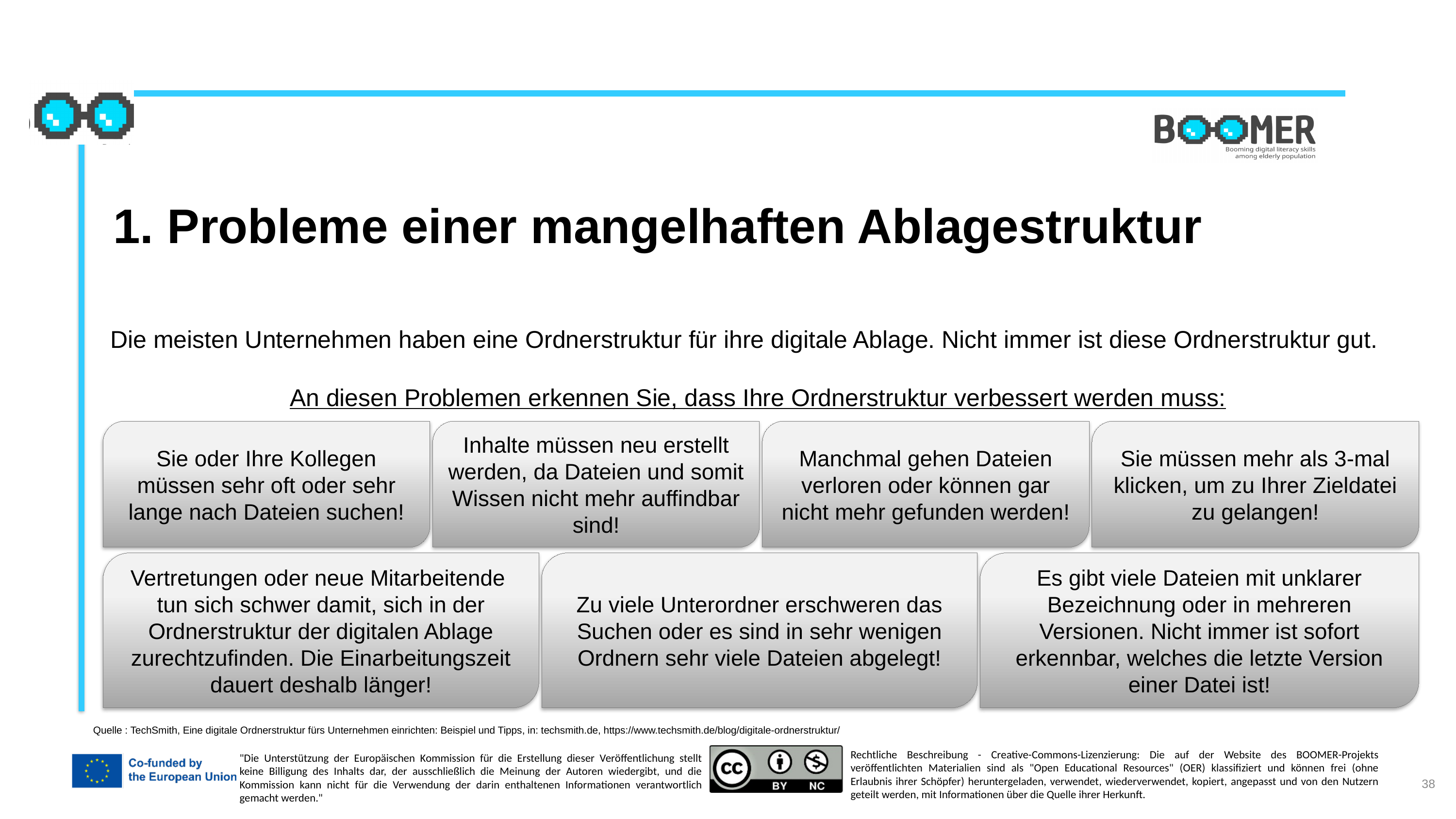

1. Probleme einer mangelhaften Ablagestruktur
Die meisten Unternehmen haben eine Ordnerstruktur für ihre digitale Ablage. Nicht immer ist diese Ordnerstruktur gut.

An diesen Problemen erkennen Sie, dass Ihre Ordnerstruktur verbessert werden muss:
Sie oder Ihre Kollegen müssen sehr oft oder sehr lange nach Dateien suchen!
Inhalte müssen neu erstellt werden, da Dateien und somit Wissen nicht mehr auffindbar sind!
Manchmal gehen Dateien verloren oder können gar nicht mehr gefunden werden!
Sie müssen mehr als 3-mal klicken, um zu Ihrer Zieldatei zu gelangen!
Vertretungen oder neue Mitarbeitende  tun sich schwer damit, sich in der Ordnerstruktur der digitalen Ablage zurechtzufinden. Die Einarbeitungszeit dauert deshalb länger!
Zu viele Unterordner erschweren das Suchen oder es sind in sehr wenigen Ordnern sehr viele Dateien abgelegt!
Es gibt viele Dateien mit unklarer Bezeichnung oder in mehreren Versionen. Nicht immer ist sofort erkennbar, welches die letzte Version einer Datei ist!
Quelle : TechSmith, Eine digitale Ordnerstruktur fürs Unternehmen einrichten: Beispiel und Tipps, in: techsmith.de, https://www.techsmith.de/blog/digitale-ordnerstruktur/
38